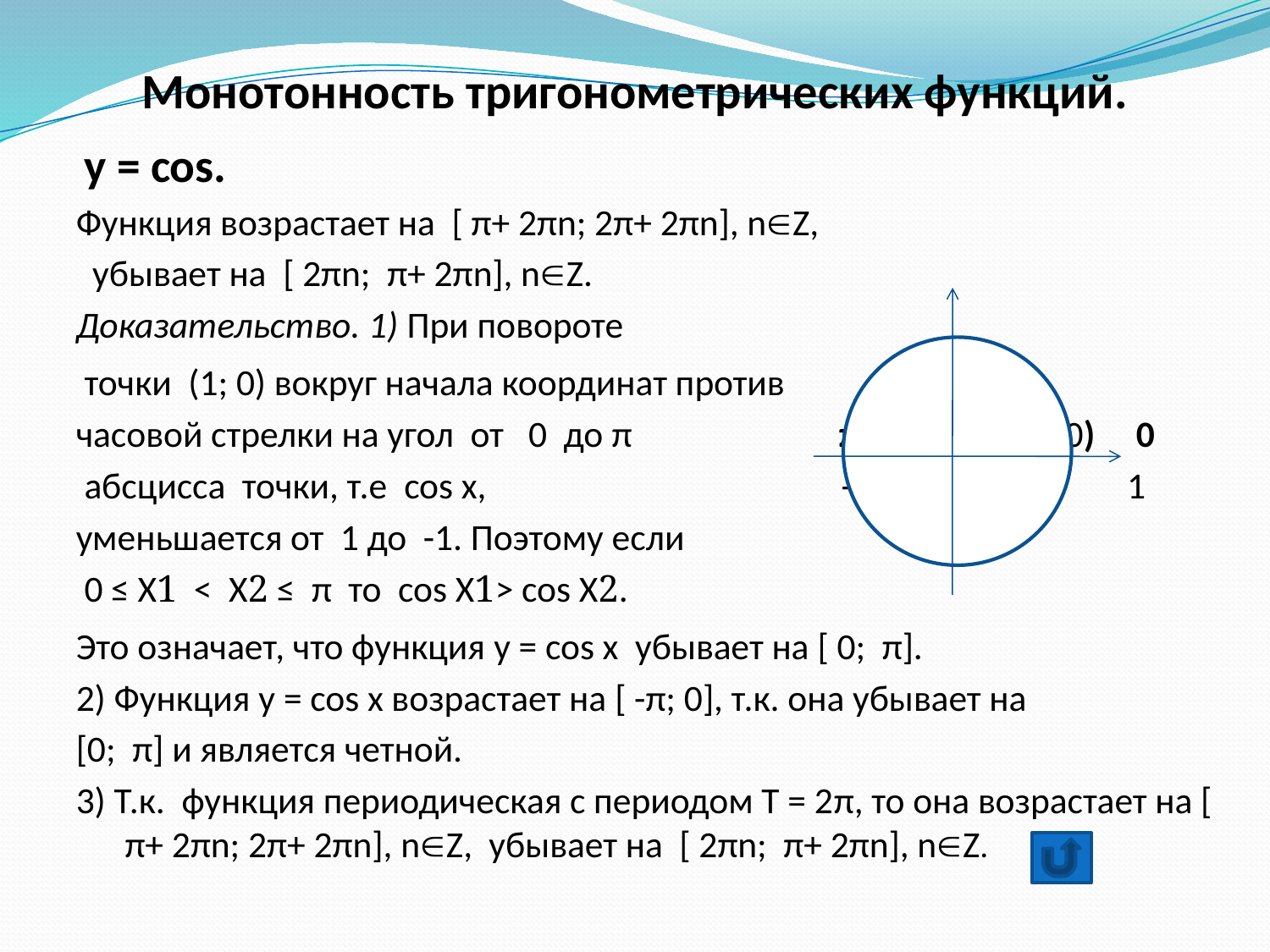

# Монотонность тригонометрических функций.
 y = cos.
Функция возрастает на  [ π+ 2πn; 2π+ 2πn], n∈Z,
  убывает на  [ 2πn;  π+ 2πn], n∈Z.
Доказательство. 1) При повороте
 точки  (1; 0) вокруг начала координат против
часовой стрелки на угол  от   0  до π                         π                   (1; 0)     0
 абсцисса  точки, т.е  cos x,                                           -1                               1
уменьшается от  1 до  -1. Поэтому если
 0 ≤ Х1  <  Х2 ≤  π  то  cos Х1> cos Х2.
Это означает, что функция y = cos x  убывает на [ 0;  π].
2) Функция y = cos x возрастает на [ -π; 0], т.к. она убывает на
[0;  π] и является четной.
3) Т.к.  функция периодическая с периодом Т = 2π, то она возрастает на [ π+ 2πn; 2π+ 2πn], n∈Z,  убывает на  [ 2πn;  π+ 2πn], n∈Z.